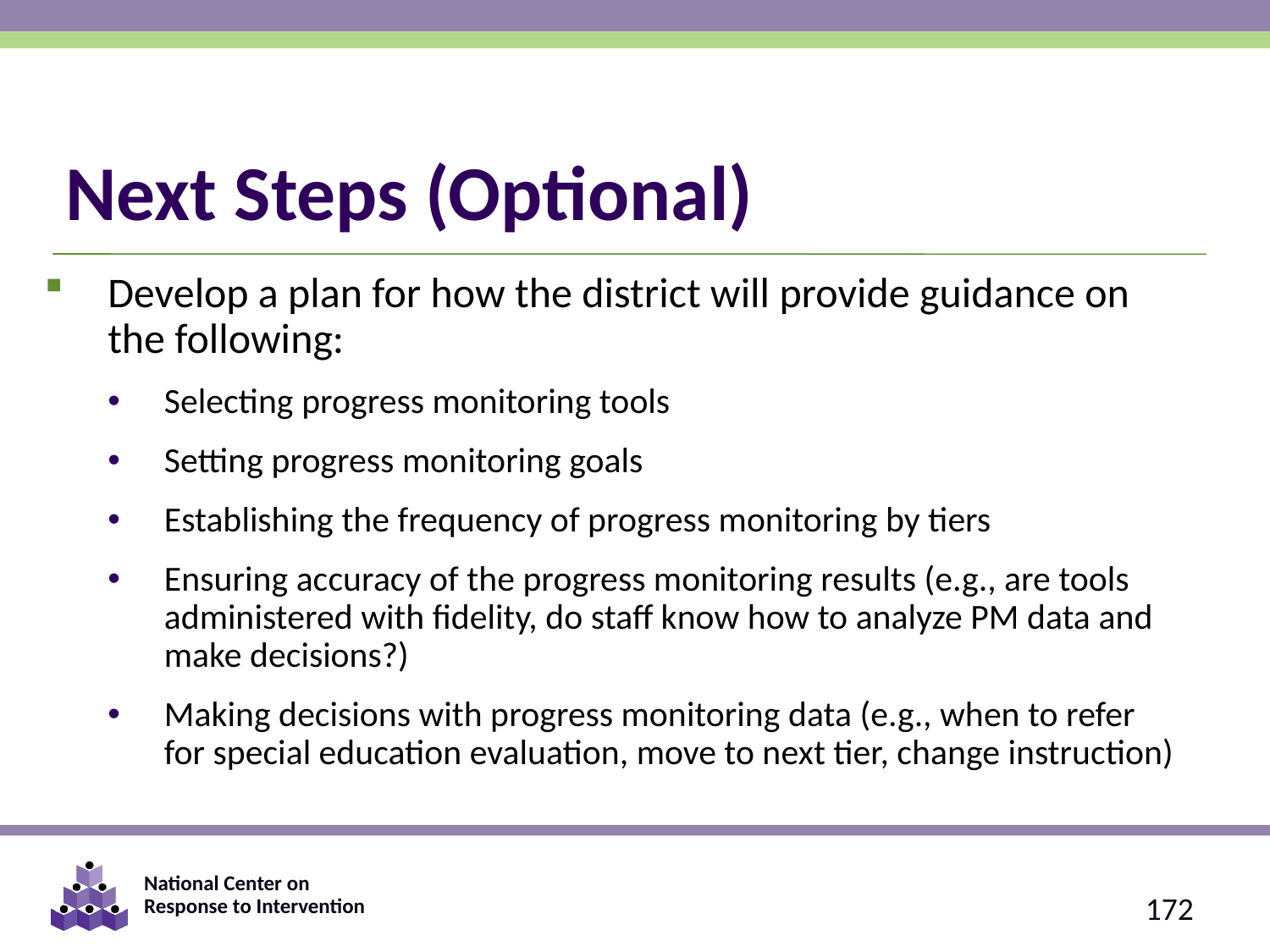

# Next Steps (Optional)
Develop a plan for how the district will provide guidance on the following:
Selecting progress monitoring tools
Setting progress monitoring goals
Establishing the frequency of progress monitoring by tiers
Ensuring accuracy of the progress monitoring results (e.g., are tools administered with fidelity, do staff know how to analyze PM data and make decisions?)
Making decisions with progress monitoring data (e.g., when to refer for special education evaluation, move to next tier, change instruction)

172